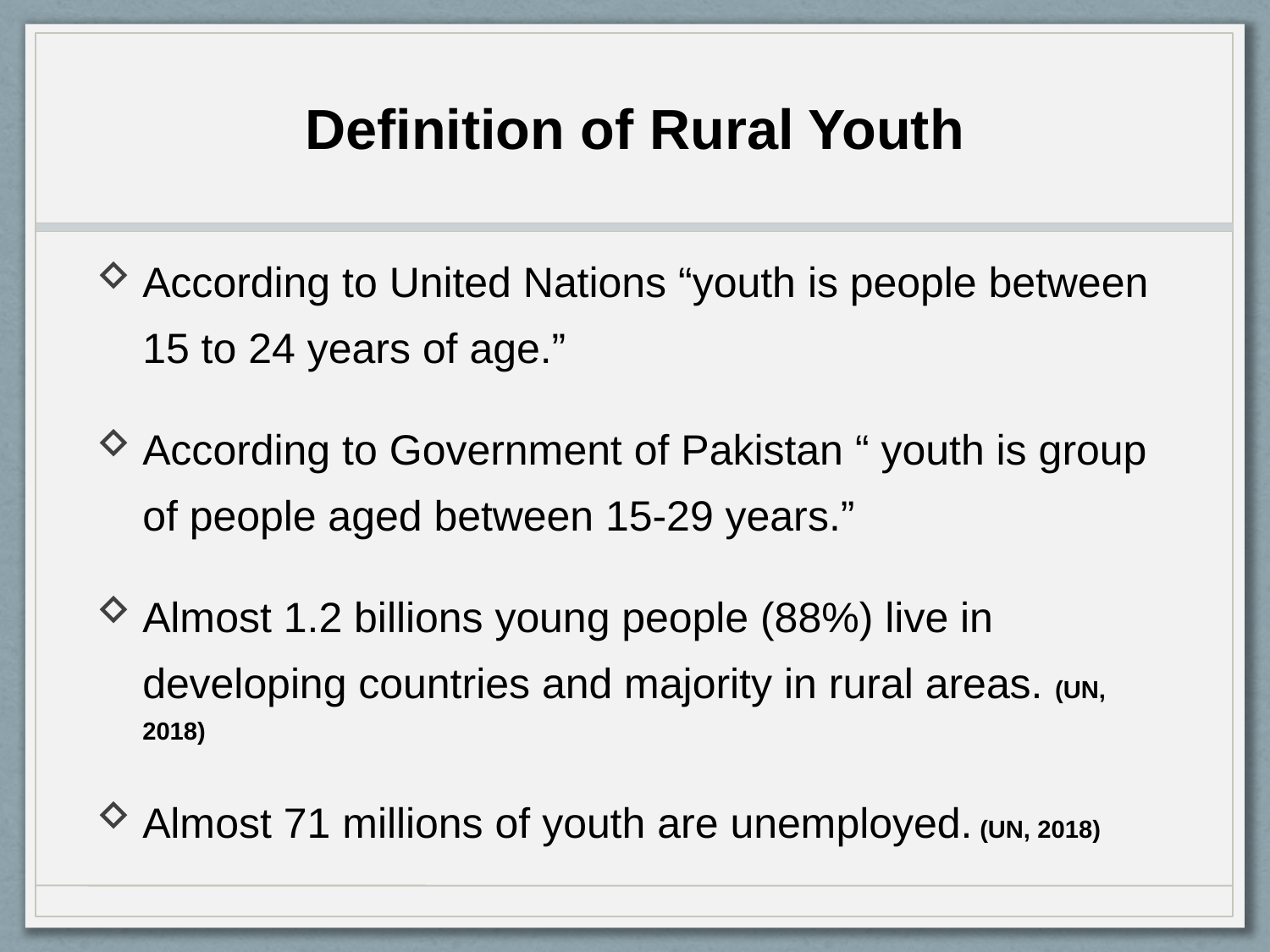

# Definition of Rural Youth
According to United Nations “youth is people between 15 to 24 years of age.”
According to Government of Pakistan “ youth is group of people aged between 15-29 years.”
Almost 1.2 billions young people (88%) live in developing countries and majority in rural areas. (UN, 2018)
Almost 71 millions of youth are unemployed. (UN, 2018)